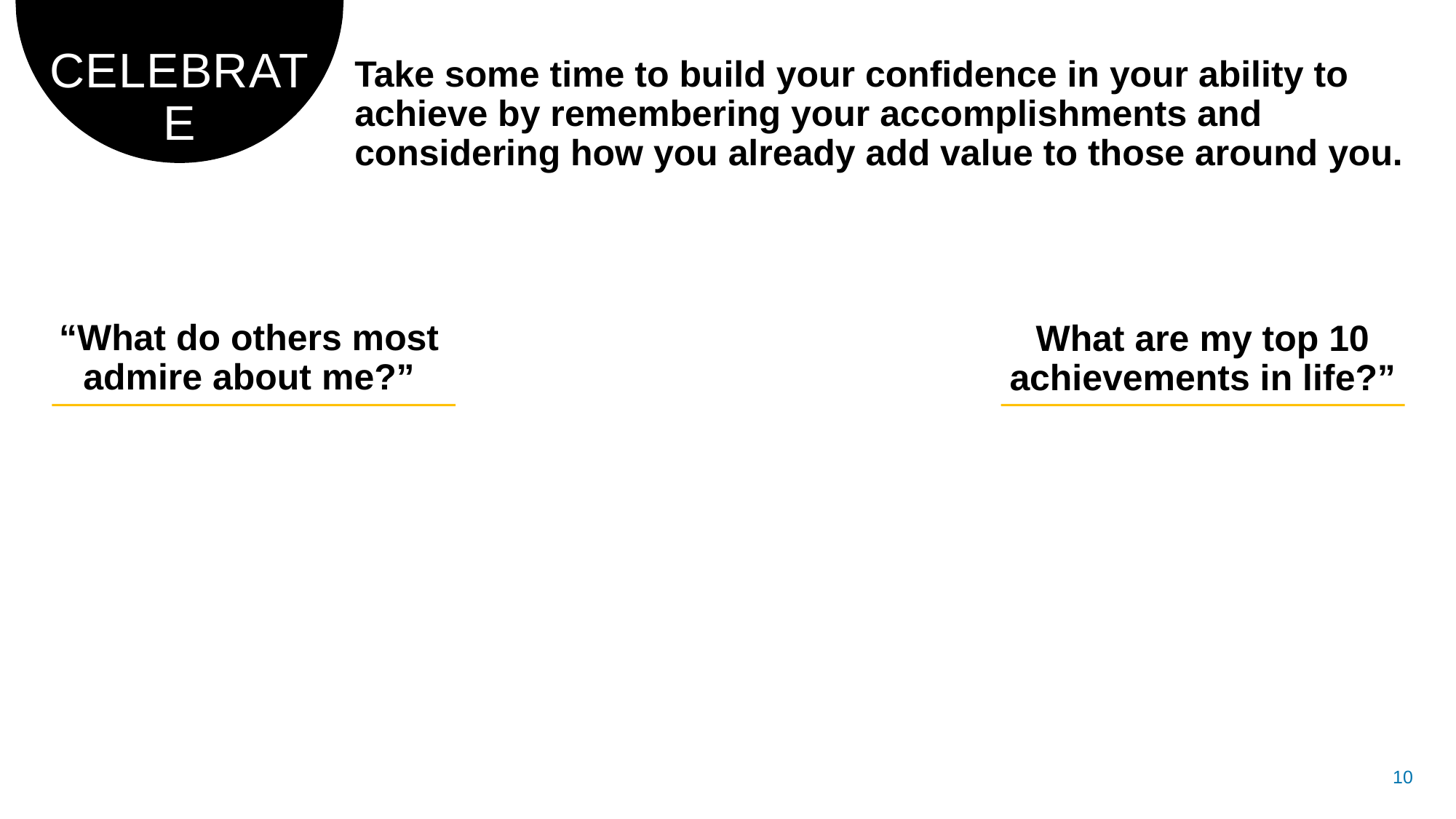

# CELEBRATE
Take some time to build your confidence in your ability to achieve by remembering your accomplishments and considering how you already add value to those around you.
“What do others most admire about me?”
What are my top 10 achievements in life?”

10